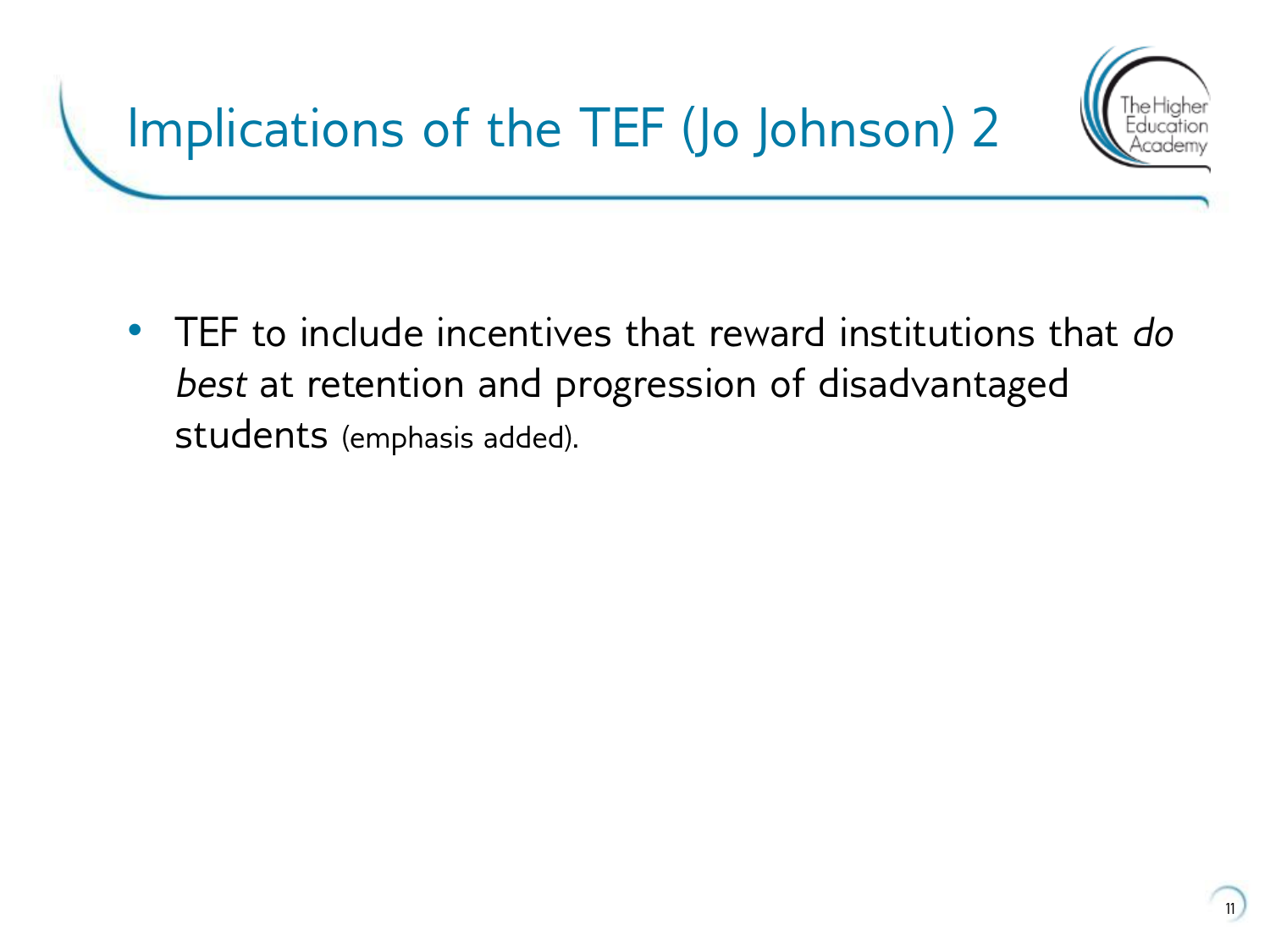

# Implications of the TEF (Jo Johnson) 2

TEF to include incentives that reward institutions that do best at retention and progression of disadvantaged students (emphasis added).
11